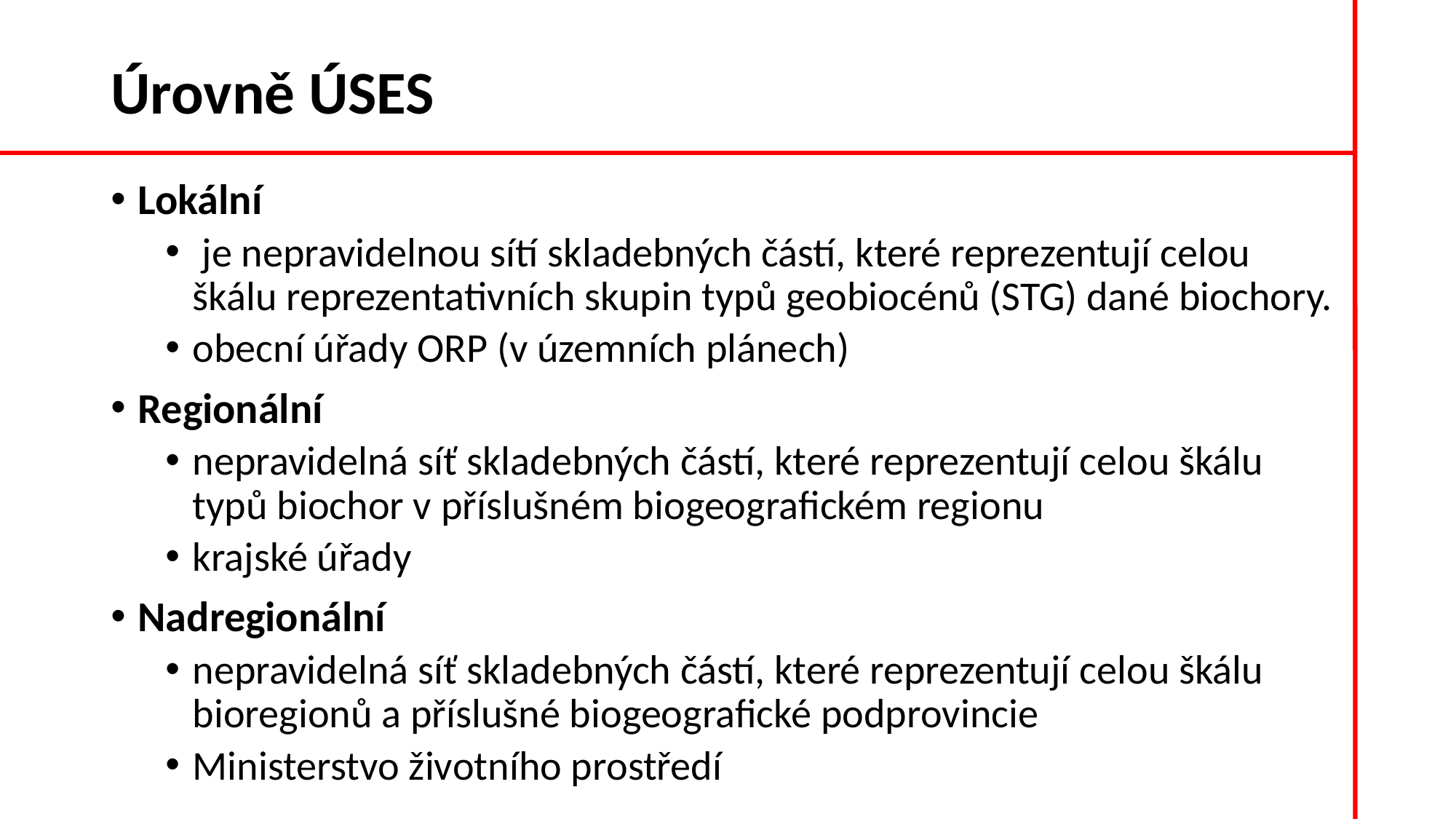

# Úrovně ÚSES
Lokální
 je nepravidelnou sítí skladebných částí, které reprezentují celou škálu reprezentativních skupin typů geobiocénů (STG) dané biochory.
obecní úřady ORP (v územních plánech)
Regionální
nepravidelná síť skladebných částí, které reprezentují celou škálu typů biochor v příslušném biogeografickém regionu
krajské úřady
Nadregionální
nepravidelná síť skladebných částí, které reprezentují celou škálu bioregionů a příslušné biogeografické podprovincie
Ministerstvo životního prostředí